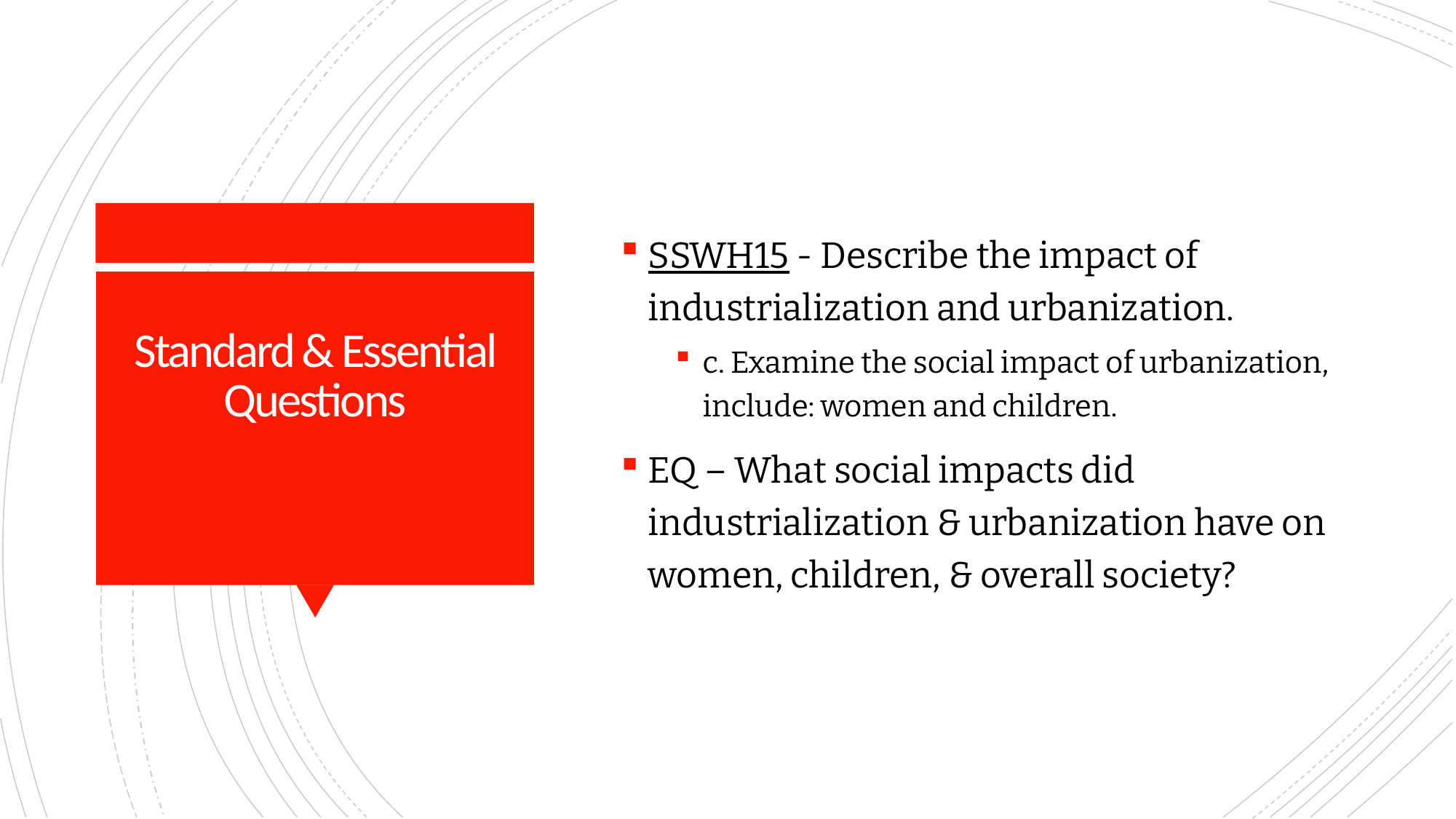

SSWH15 - Describe the impact of industrialization and urbanization.
c. Examine the social impact of urbanization, include: women and children.
EQ – What social impacts did industrialization & urbanization have on women, children, & overall society?
# Standard & Essential Questions